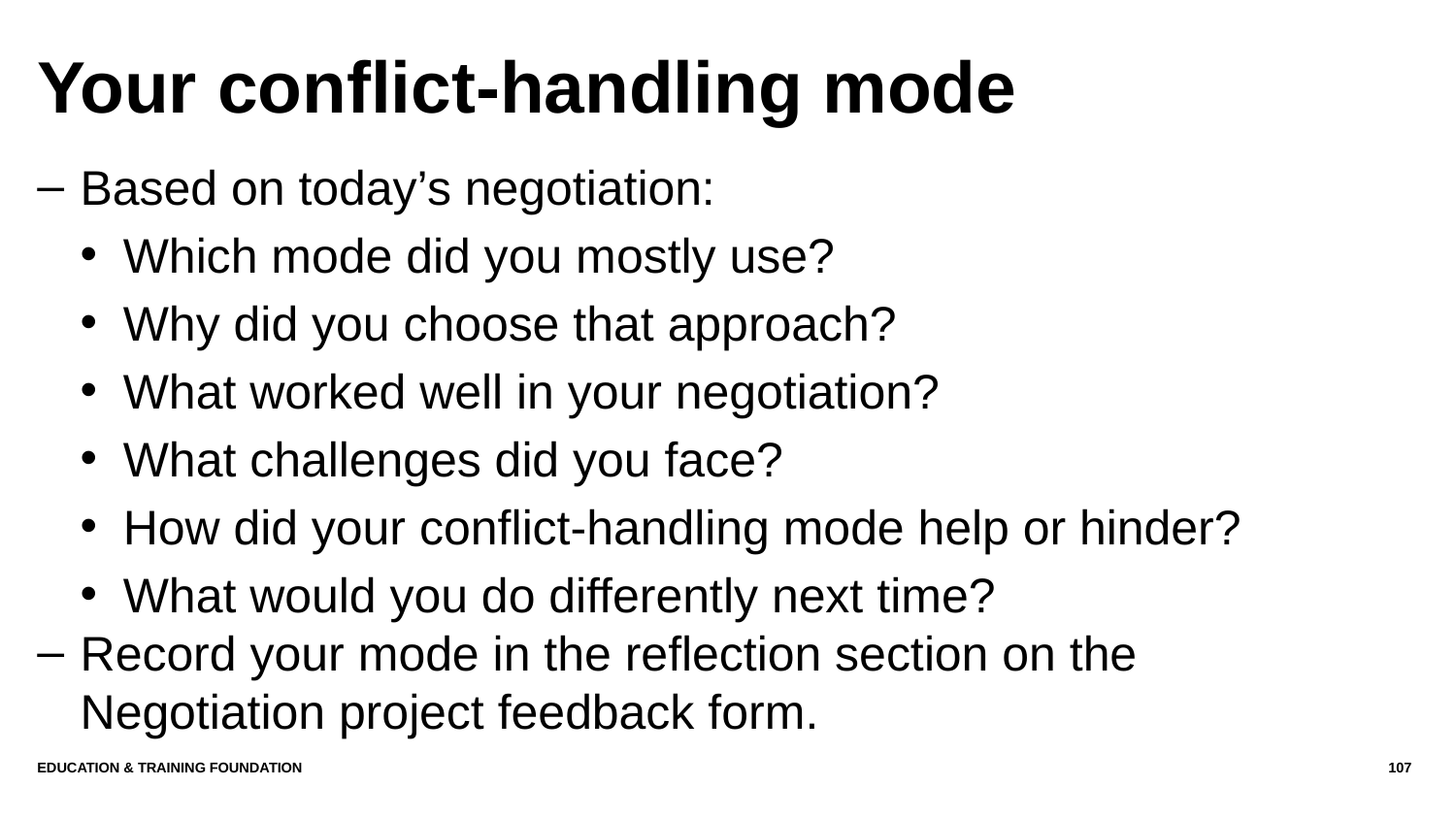

# Your conflict-handling mode
Based on today’s negotiation:
Which mode did you mostly use?
Why did you choose that approach?
What worked well in your negotiation?
What challenges did you face?
How did your conflict-handling mode help or hinder?
What would you do differently next time?
Record your mode in the reflection section on the Negotiation project feedback form.
Education & Training Foundation
107